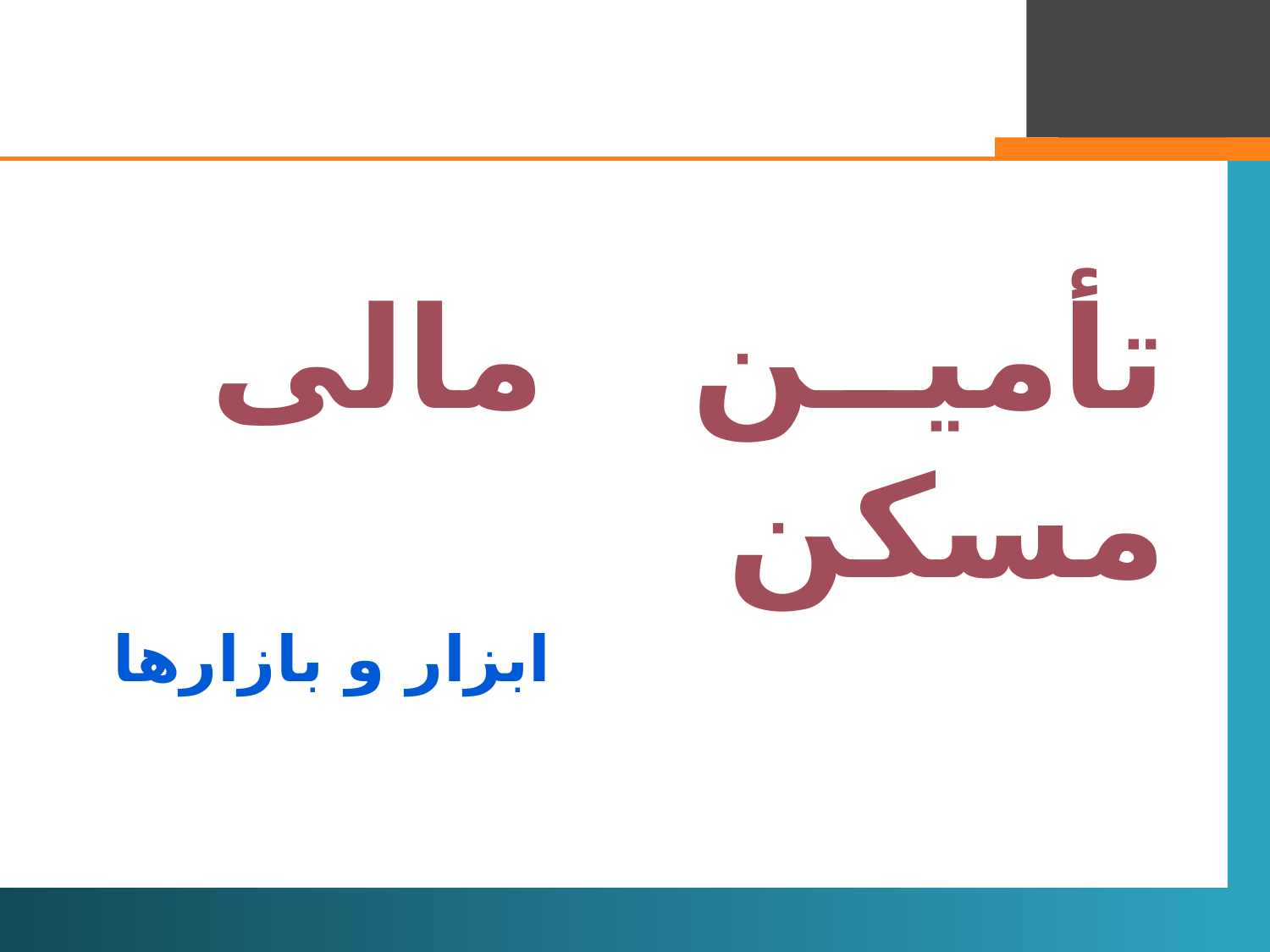

تأمین مالی مسکن
# ابزار و بازارها
7